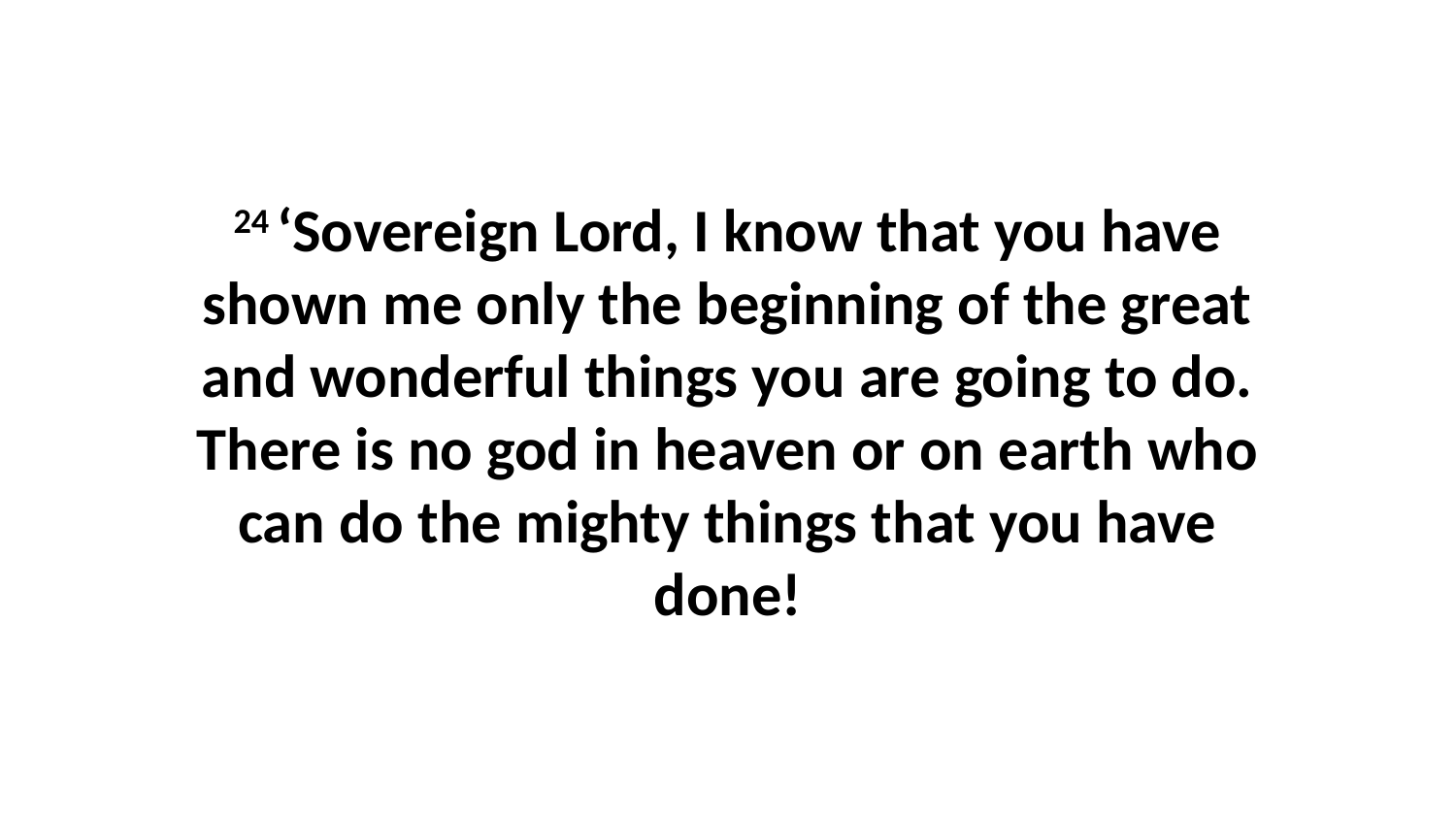

24 ‘Sovereign Lord, I know that you have shown me only the beginning of the great and wonderful things you are going to do. There is no god in heaven or on earth who can do the mighty things that you have done!